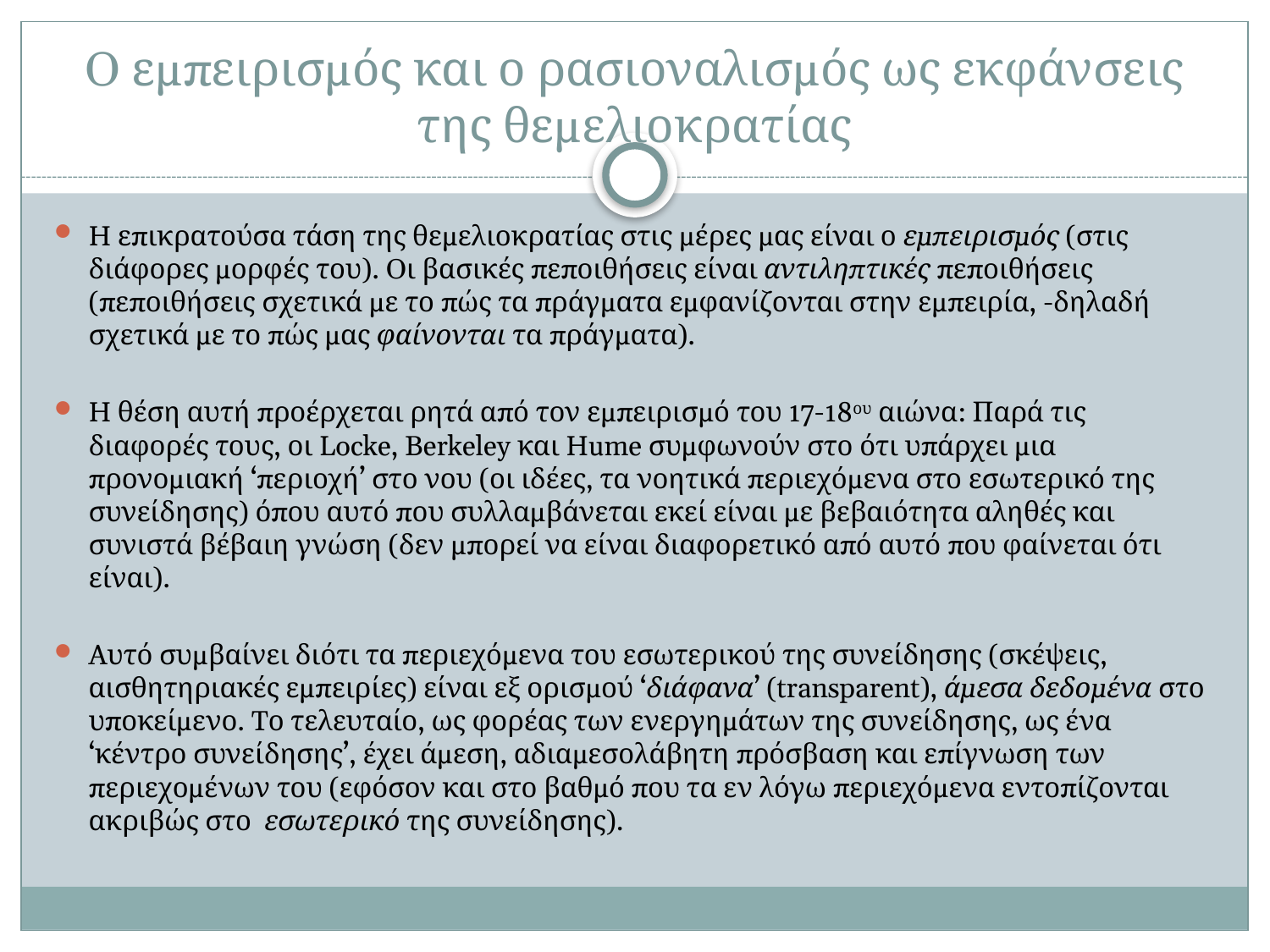

# Ο εμπειρισμός και ο ρασιοναλισμός ως εκφάνσεις της θεμελιοκρατίας
Η επικρατούσα τάση της θεμελιοκρατίας στις μέρες μας είναι ο εμπειρισμός (στις διάφορες μορφές του). Οι βασικές πεποιθήσεις είναι αντιληπτικές πεποιθήσεις (πεποιθήσεις σχετικά με το πώς τα πράγματα εμφανίζονται στην εμπειρία, -δηλαδή σχετικά με το πώς μας φαίνονται τα πράγματα).

Η θέση αυτή προέρχεται ρητά από τον εμπειρισμό του 17-18ου αιώνα: Παρά τις διαφορές τους, οι Locke, Berkeley και Hume συμφωνούν στο ότι υπάρχει μια προνομιακή ‘περιοχή’ στο νου (οι ιδέες, τα νοητικά περιεχόμενα στο εσωτερικό της συνείδησης) όπου αυτό που συλλαμβάνεται εκεί είναι με βεβαιότητα αληθές και συνιστά βέβαιη γνώση (δεν μπορεί να είναι διαφορετικό από αυτό που φαίνεται ότι είναι).

Αυτό συμβαίνει διότι τα περιεχόμενα του εσωτερικού της συνείδησης (σκέψεις, αισθητηριακές εμπειρίες) είναι εξ ορισμού ‘διάφανα’ (transparent), άμεσα δεδομένα στο υποκείμενο. Το τελευταίο, ως φορέας των ενεργημάτων της συνείδησης, ως ένα ‘κέντρο συνείδησης’, έχει άμεση, αδιαμεσολάβητη πρόσβαση και επίγνωση των περιεχομένων του (εφόσον και στο βαθμό που τα εν λόγω περιεχόμενα εντοπίζονται ακριβώς στο  εσωτερικό της συνείδησης).